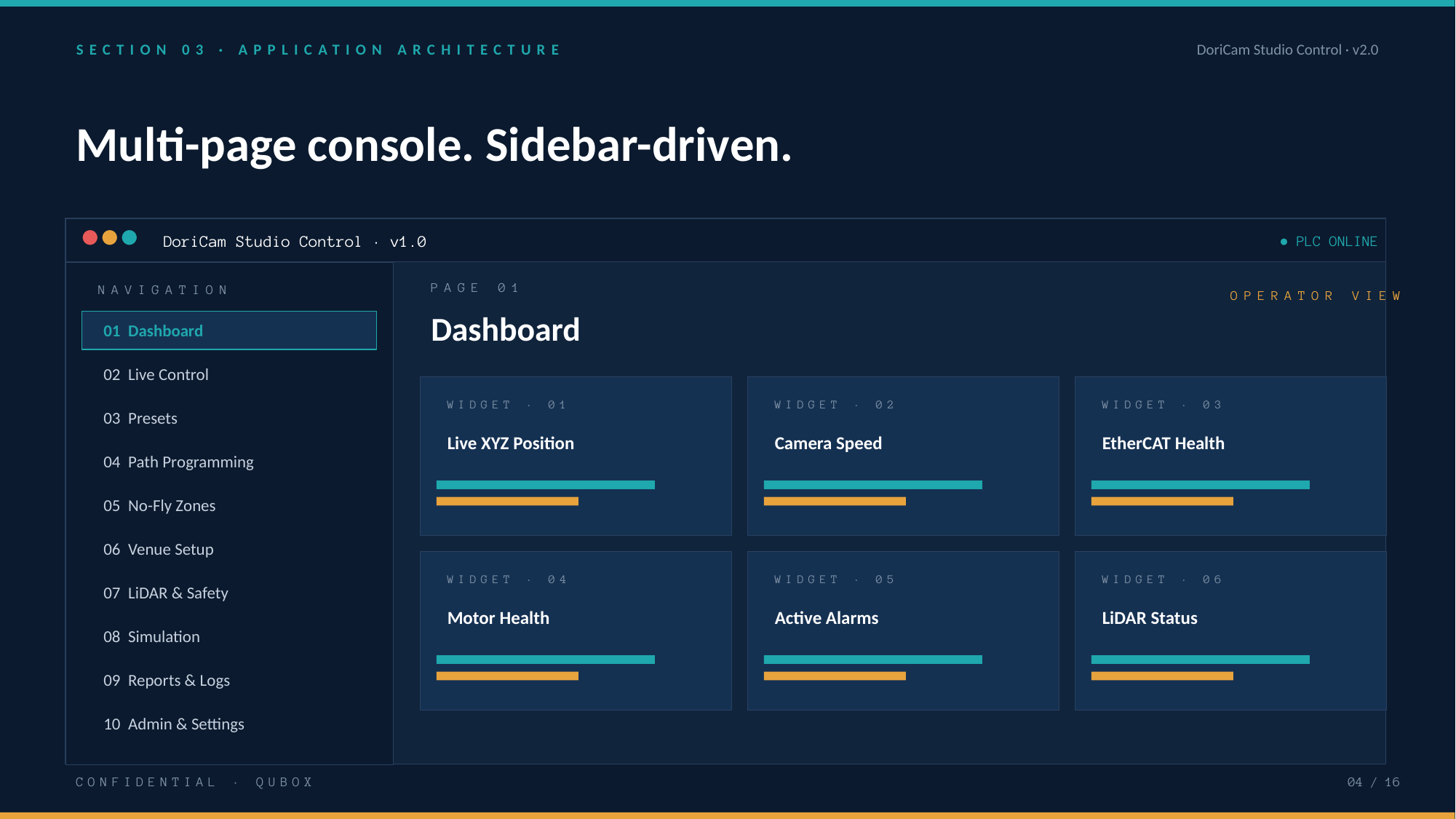

SECTION 03 · APPLICATION ARCHITECTURE
DoriCam Studio Control · v2.0
Multi-page console. Sidebar-driven.

DoriCam Studio Control · v1.0
● PLC ONLINE

NAVIGATION
PAGE 01
OPERATOR VIEW
Dashboard

01  Dashboard
02  Live Control

WIDGET · 01
WIDGET · 02
WIDGET · 03
03  Presets
Live XYZ Position
Camera Speed
EtherCAT Health
04  Path Programming

05  No-Fly Zones

06  Venue Setup

WIDGET · 04
WIDGET · 05
WIDGET · 06
07  LiDAR & Safety
Motor Health
Active Alarms
LiDAR Status
08  Simulation

09  Reports & Logs

10  Admin & Settings
CONFIDENTIAL · QUBOX
04 / 16